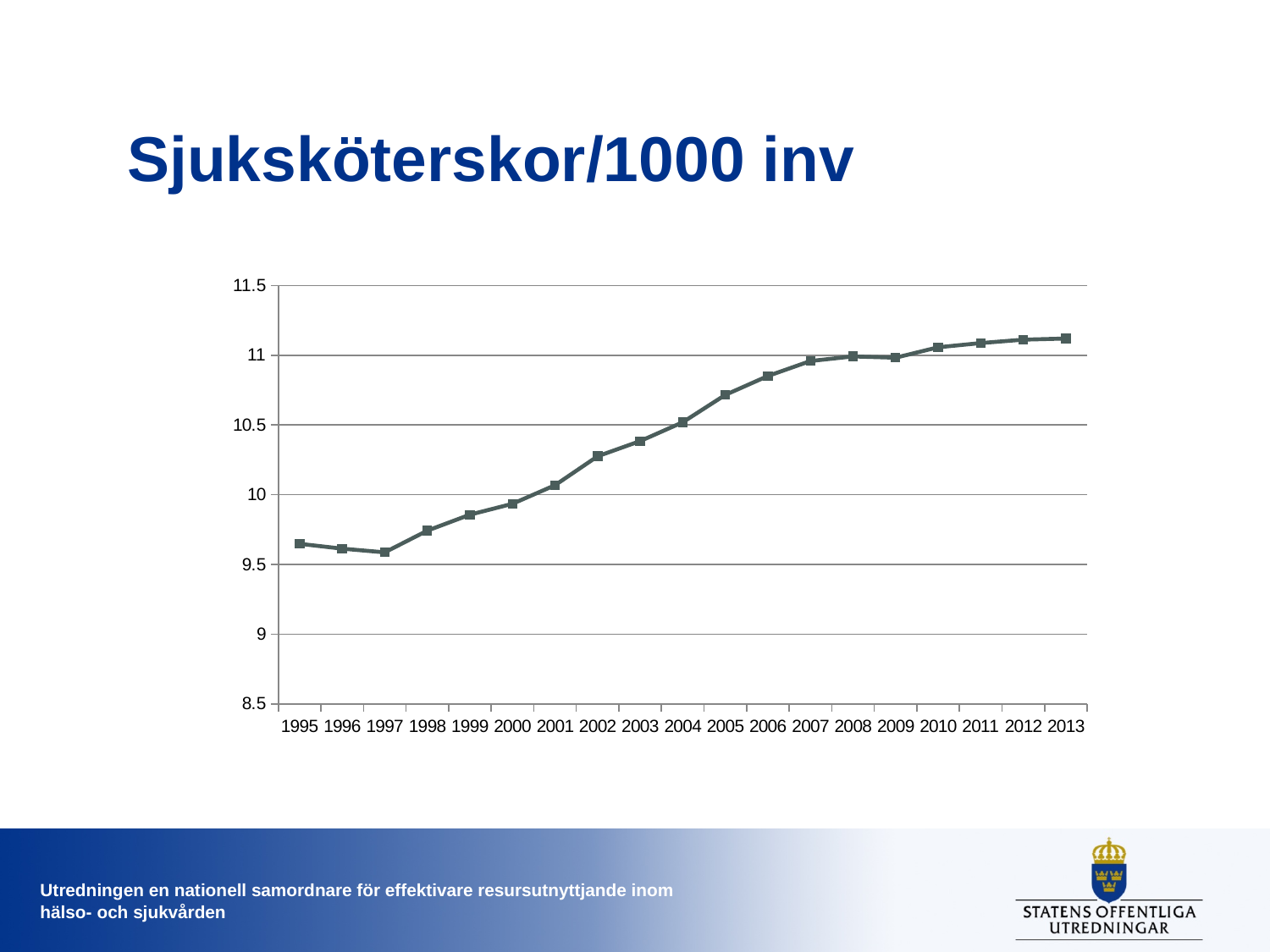

# Sjuksköterskor/1000 inv

### Chart

| Category |  |
|---|---|
| 1995 | 9.64786858177925 |
| 1996 | 9.613093969483174 |
| 1997 | 9.586527457933625 |
| 1998 | 9.742473788506894 |
| 1999 | 9.856765716939938 |
| 2000 | 9.935164529350683 |
| 2001 | 10.068325429828818 |
| 2002 | 10.275828036633907 |
| 2003 | 10.384962905276153 |
| 2004 | 10.51979538788236 |
| 2005 | 10.716142529105571 |
| 2006 | 10.851334489963374 |
| 2007 | 10.959141894517971 |
| 2008 | 10.992025255751544 |
| 2009 | 10.982816886390102 |
| 2010 | 11.057747964276194 |
| 2011 | 11.087800034905102 |
| 2012 | 11.111991312585848 |
| 2013 | 11.120219009827407 |